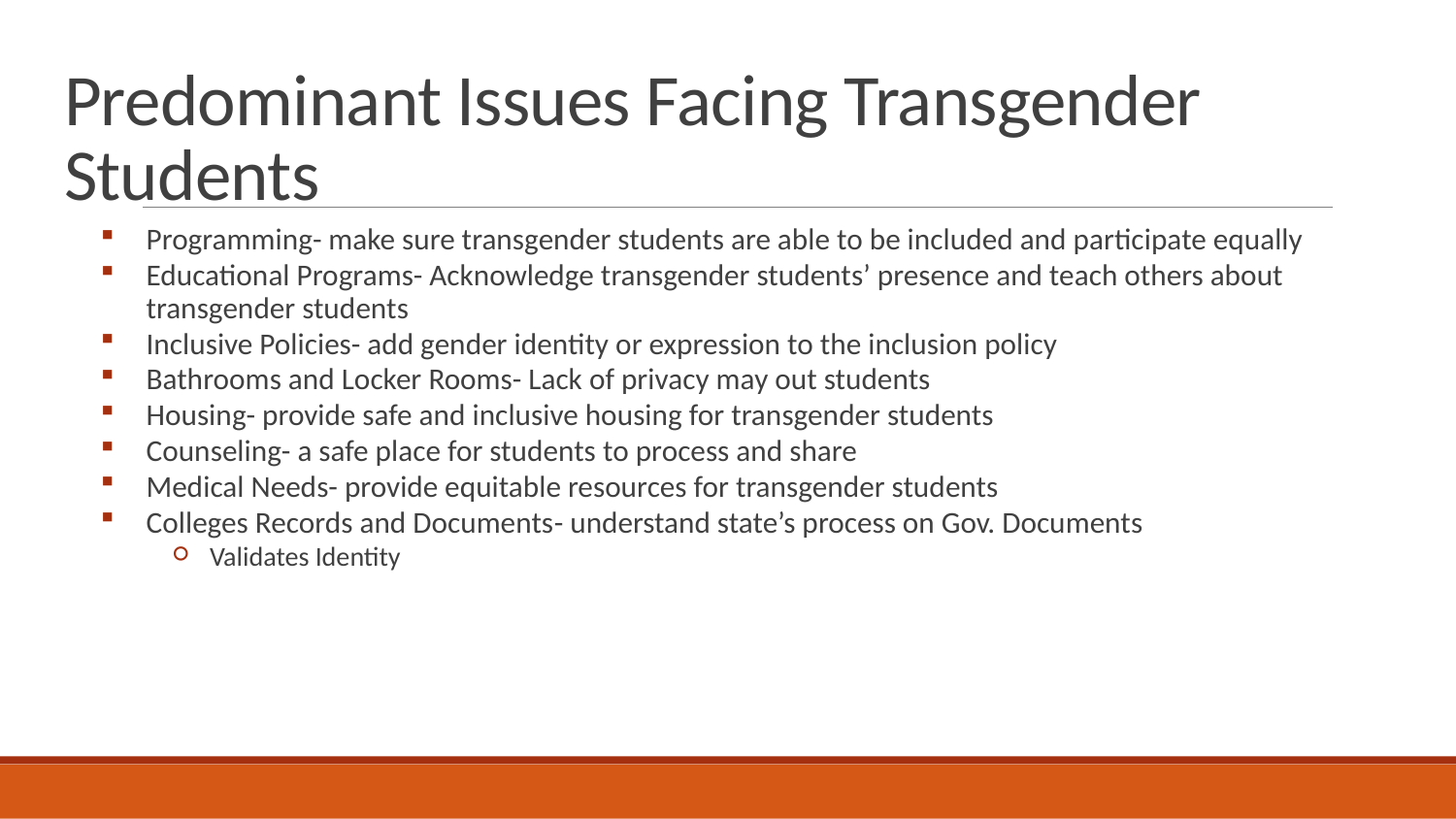

# Predominant Issues Facing Transgender Students

Programming- make sure transgender students are able to be included and participate equally
Educational Programs- Acknowledge transgender students’ presence and teach others about transgender students
Inclusive Policies- add gender identity or expression to the inclusion policy
Bathrooms and Locker Rooms- Lack of privacy may out students
Housing- provide safe and inclusive housing for transgender students
Counseling- a safe place for students to process and share
Medical Needs- provide equitable resources for transgender students
Colleges Records and Documents- understand state’s process on Gov. Documents
Validates Identity